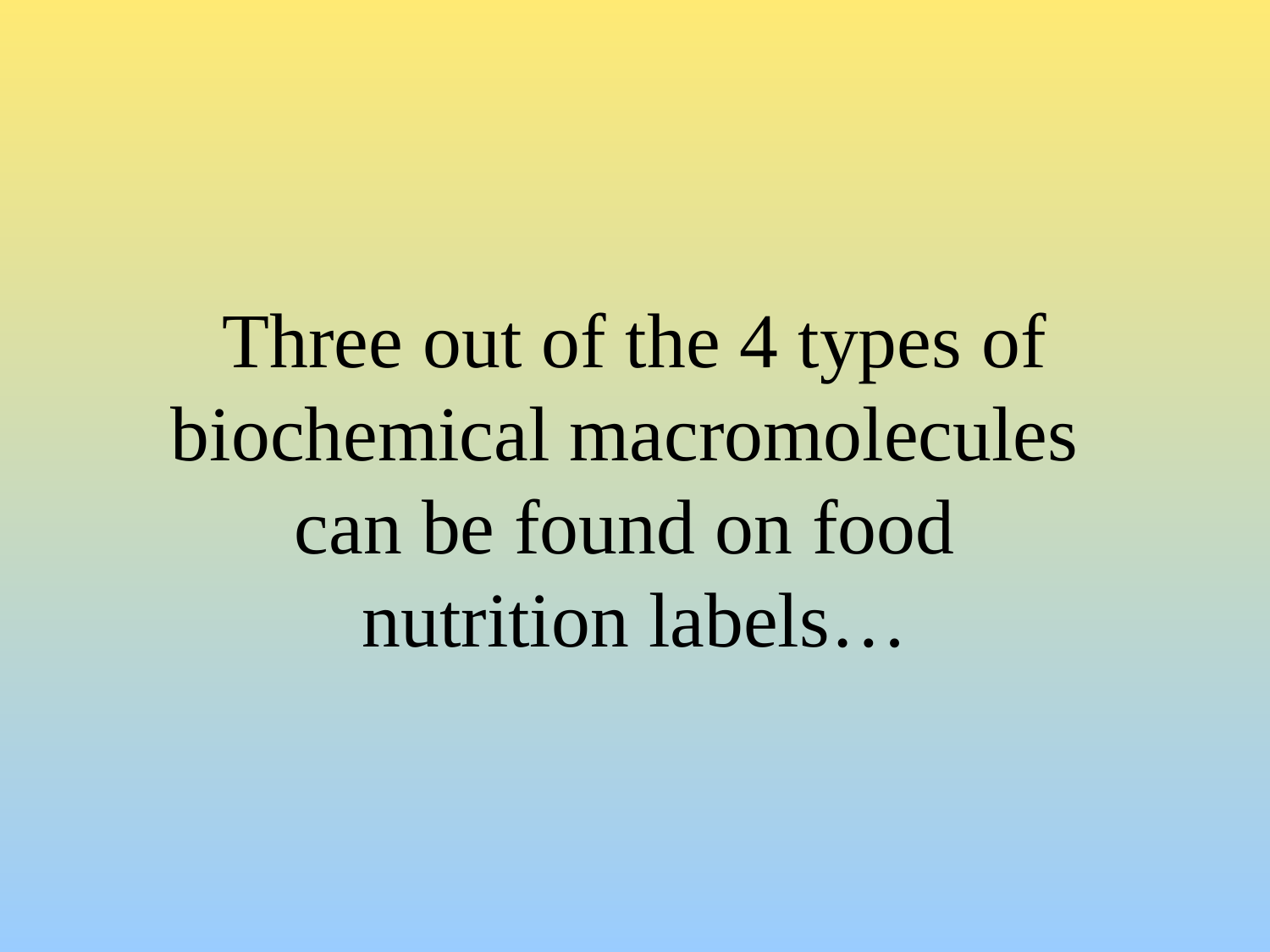

# Three out of the 4 types of biochemical macromolecules can be found on food nutrition labels…